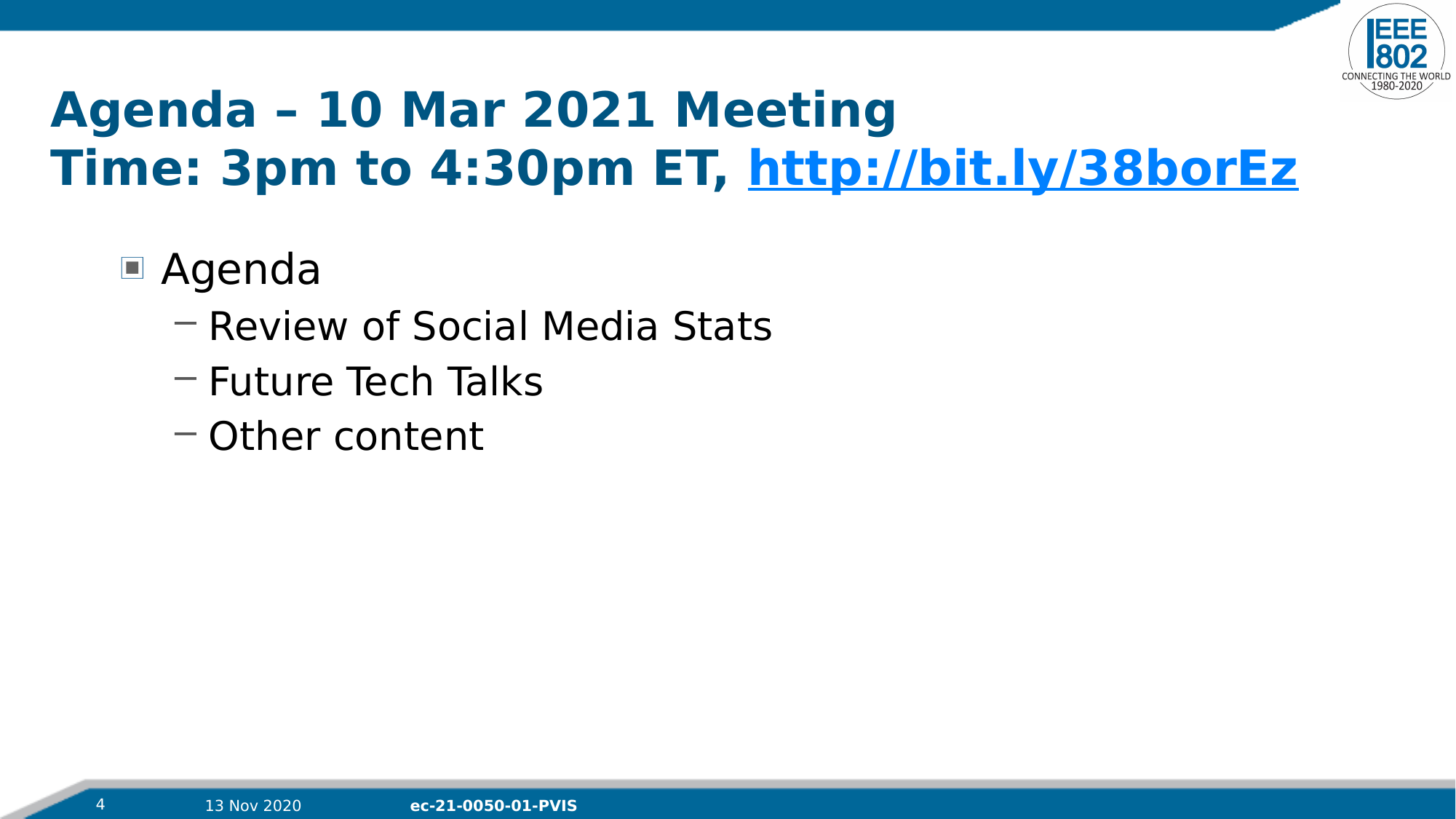

# Agenda – 10 Mar 2021 Meeting Time: 3pm to 4:30pm ET, http://bit.ly/38borEz
Agenda
Review of Social Media Stats
Future Tech Talks
Other content

4
13 Nov 2020